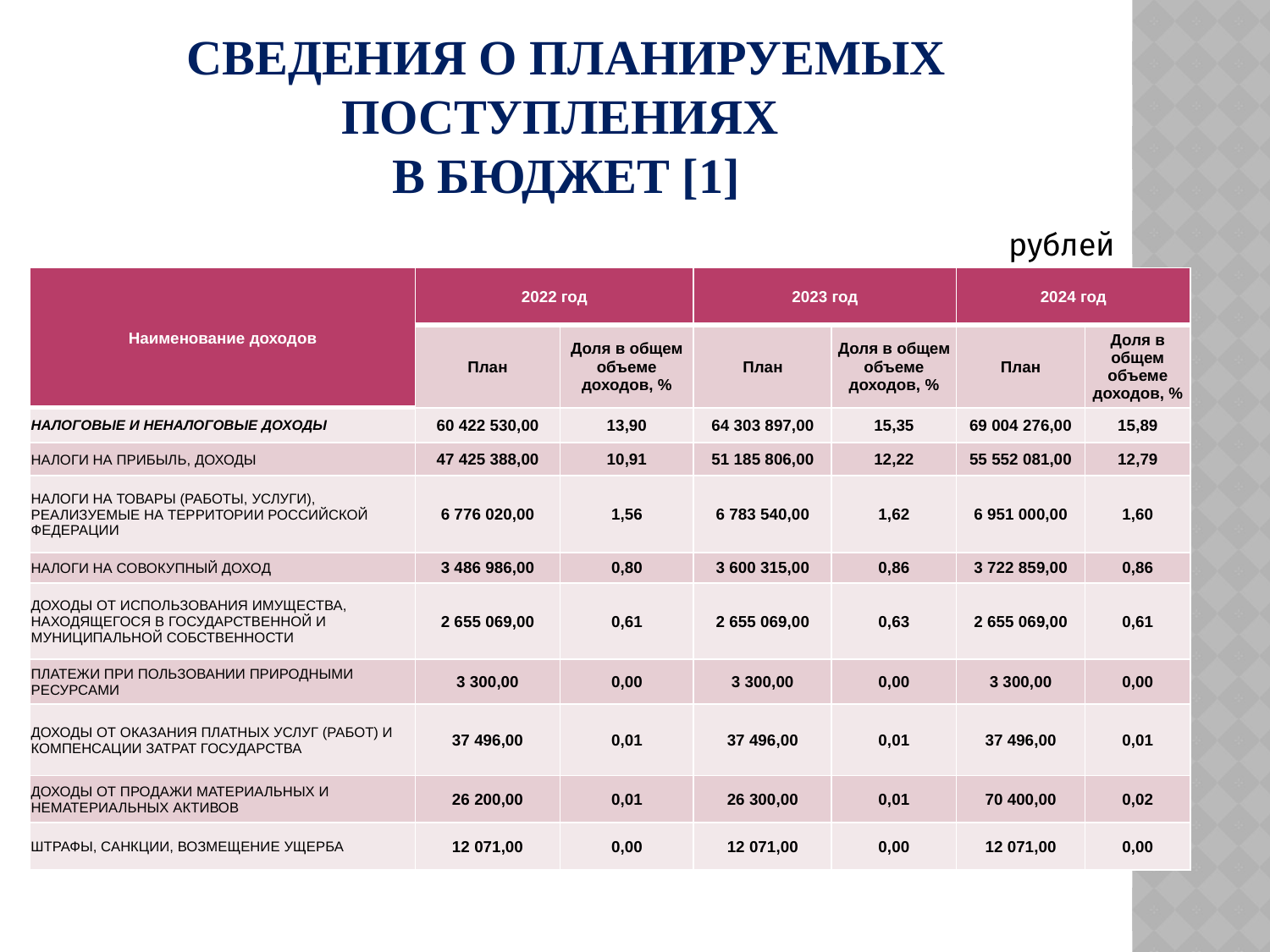

# СВЕДЕНИЯ О ПЛАНИРУЕМЫХ ПОСТУПЛЕНИЯХ В БЮДЖЕТ [1]
рублей
| Наименование доходов | 2022 год |  | 2023 год |  | 2024 год |  |
| --- | --- | --- | --- | --- | --- | --- |
|  | План | Доля в общем объеме доходов, % | План | Доля в общем объеме доходов, % | План | Доля в общем объеме доходов, % |
| НАЛОГОВЫЕ И НЕНАЛОГОВЫЕ ДОХОДЫ | 60 422 530,00 | 13,90 | 64 303 897,00 | 15,35 | 69 004 276,00 | 15,89 |
| НАЛОГИ НА ПРИБЫЛЬ, ДОХОДЫ | 47 425 388,00 | 10,91 | 51 185 806,00 | 12,22 | 55 552 081,00 | 12,79 |
| НАЛОГИ НА ТОВАРЫ (РАБОТЫ, УСЛУГИ), РЕАЛИЗУЕМЫЕ НА ТЕРРИТОРИИ РОССИЙСКОЙ ФЕДЕРАЦИИ | 6 776 020,00 | 1,56 | 6 783 540,00 | 1,62 | 6 951 000,00 | 1,60 |
| НАЛОГИ НА СОВОКУПНЫЙ ДОХОД | 3 486 986,00 | 0,80 | 3 600 315,00 | 0,86 | 3 722 859,00 | 0,86 |
| ДОХОДЫ ОТ ИСПОЛЬЗОВАНИЯ ИМУЩЕСТВА, НАХОДЯЩЕГОСЯ В ГОСУДАРСТВЕННОЙ И МУНИЦИПАЛЬНОЙ СОБСТВЕННОСТИ | 2 655 069,00 | 0,61 | 2 655 069,00 | 0,63 | 2 655 069,00 | 0,61 |
| ПЛАТЕЖИ ПРИ ПОЛЬЗОВАНИИ ПРИРОДНЫМИ РЕСУРСАМИ | 3 300,00 | 0,00 | 3 300,00 | 0,00 | 3 300,00 | 0,00 |
| ДОХОДЫ ОТ ОКАЗАНИЯ ПЛАТНЫХ УСЛУГ (РАБОТ) И КОМПЕНСАЦИИ ЗАТРАТ ГОСУДАРСТВА | 37 496,00 | 0,01 | 37 496,00 | 0,01 | 37 496,00 | 0,01 |
| ДОХОДЫ ОТ ПРОДАЖИ МАТЕРИАЛЬНЫХ И НЕМАТЕРИАЛЬНЫХ АКТИВОВ | 26 200,00 | 0,01 | 26 300,00 | 0,01 | 70 400,00 | 0,02 |
| ШТРАФЫ, САНКЦИИ, ВОЗМЕЩЕНИЕ УЩЕРБА | 12 071,00 | 0,00 | 12 071,00 | 0,00 | 12 071,00 | 0,00 |